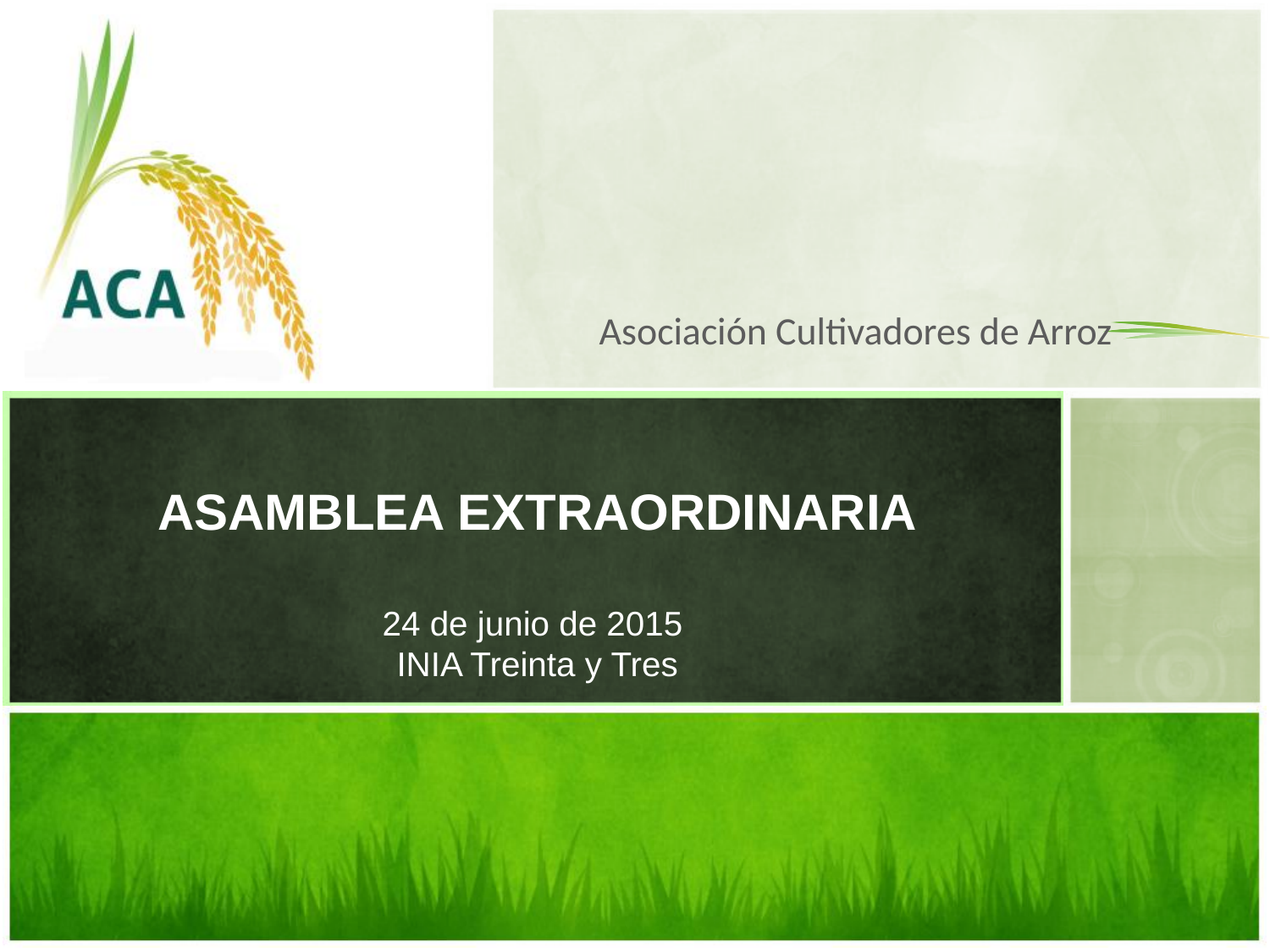

Asociación Cultivadores de Arroz
# ASAMBLEA EXTRAORDINARIA 24 de junio de 2015 INIA Treinta y Tres